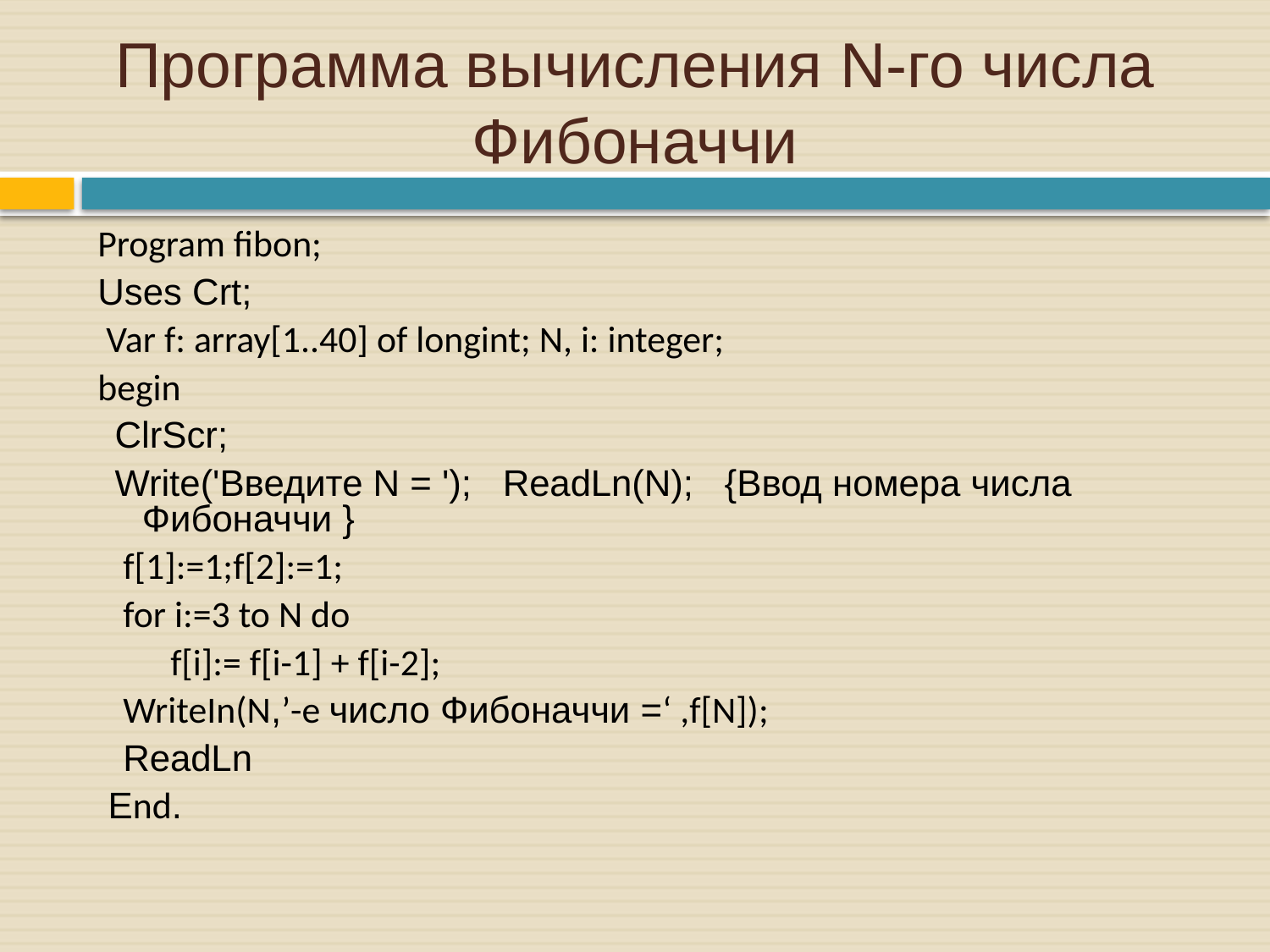

Program fibon;
Uses Crt;
 Var f: array[1..40] of longint; N, i: integer;
begin
  СlrScr;
  Write('Введите N = ');   ReadLn(N);   {Ввод номера числа Фибоначчи }
   f[1]:=1;f[2]:=1;
   for i:=3 to N do
       f[i]:= f[i-1] + f[i-2];
   WriteIn(N,’-e число Фибоначчи =‘ ,f[N]);
   ReadLn
 End.
Программа вычисления N-го числа Фибоначчи